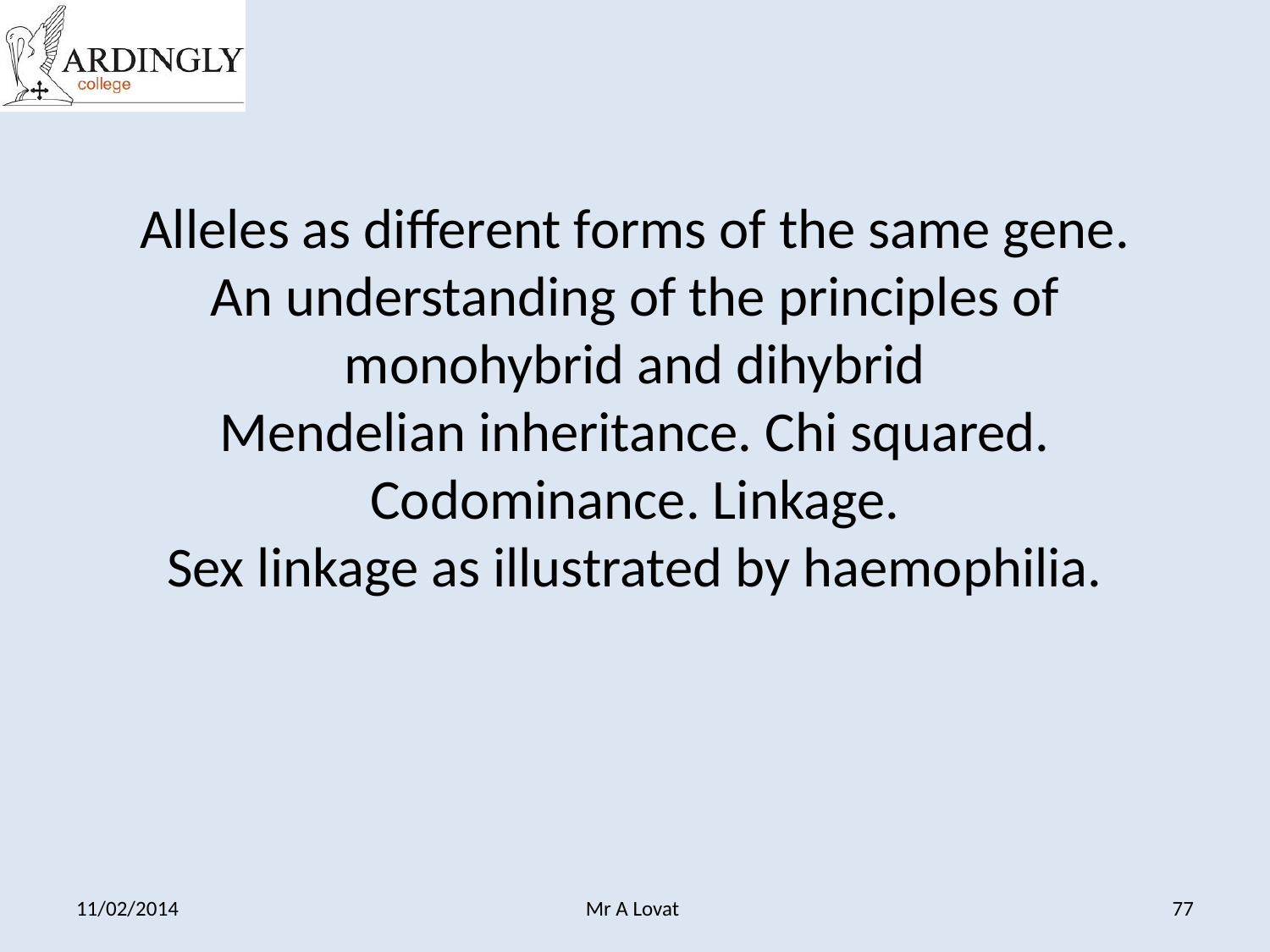

Alleles as different forms of the same gene.
An understanding of the principles of monohybrid and dihybrid
Mendelian inheritance. Chi squared. Codominance. Linkage.
Sex linkage as illustrated by haemophilia.
11/02/2014
Mr A Lovat
77